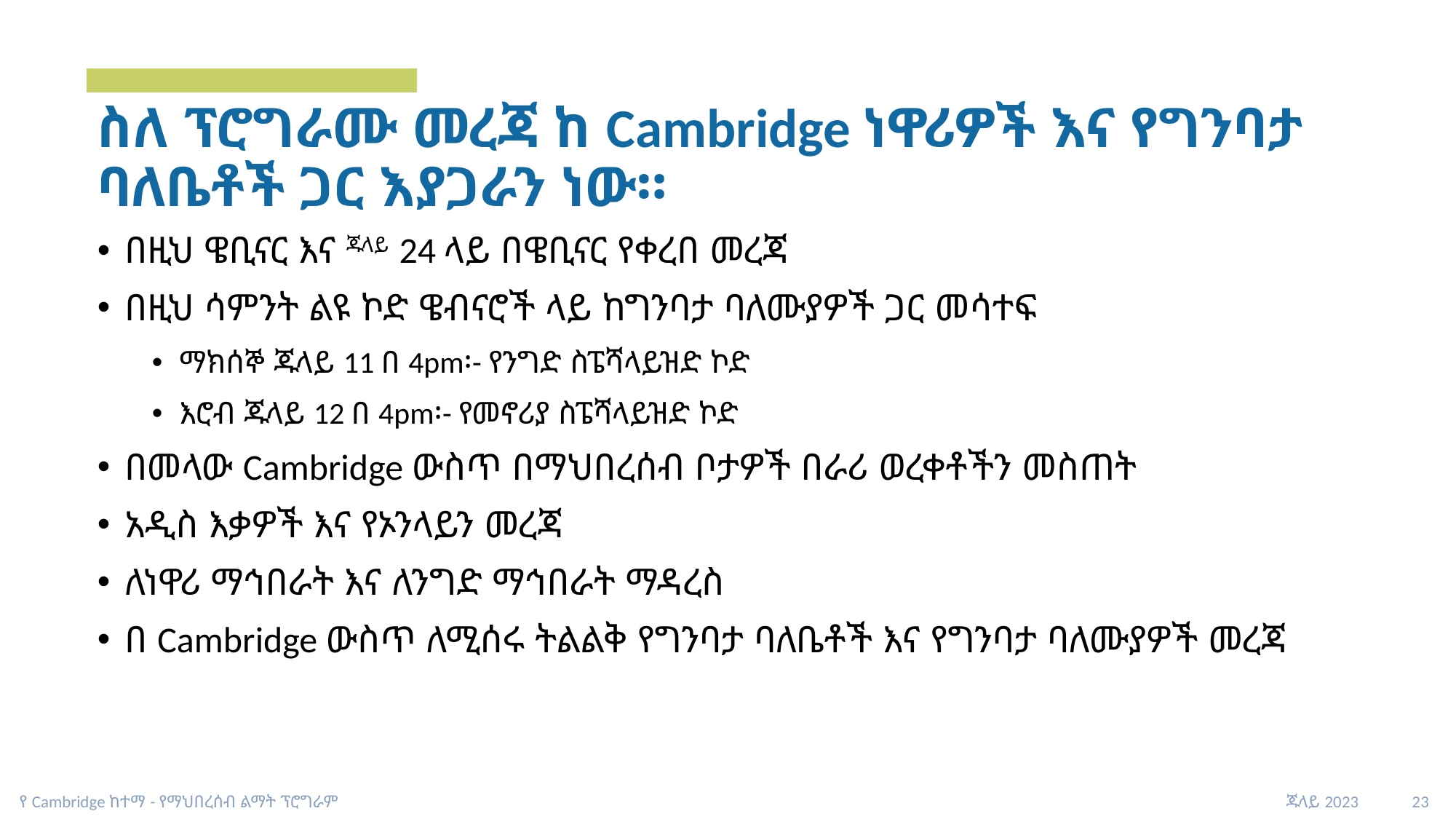

# ስለ ፕሮግራሙ መረጃ ከ Cambridge ነዋሪዎች እና የግንባታ ባለቤቶች ጋር እያጋራን ነው።
በዚህ ዌቢናር እና ጁላይ 24 ላይ በዌቢናር የቀረበ መረጃ
በዚህ ሳምንት ልዩ ኮድ ዌብናሮች ላይ ከግንባታ ባለሙያዎች ጋር መሳተፍ
ማክሰኞ ጁላይ 11 በ 4pm፡- የንግድ ስፔሻላይዝድ ኮድ
እሮብ ጁላይ 12 በ 4pm፡- የመኖሪያ ስፔሻላይዝድ ኮድ
በመላው Cambridge ውስጥ በማህበረሰብ ቦታዎች በራሪ ወረቀቶችን መስጠት
አዲስ እቃዎች እና የኦንላይን መረጃ
ለነዋሪ ማኅበራት እና ለንግድ ማኅበራት ማዳረስ
በ Cambridge ውስጥ ለሚሰሩ ትልልቅ የግንባታ ባለቤቶች እና የግንባታ ባለሙያዎች መረጃ
የ Cambridge ከተማ - የማህበረሰብ ልማት ፕሮግራም
ጁላይ 2023              23